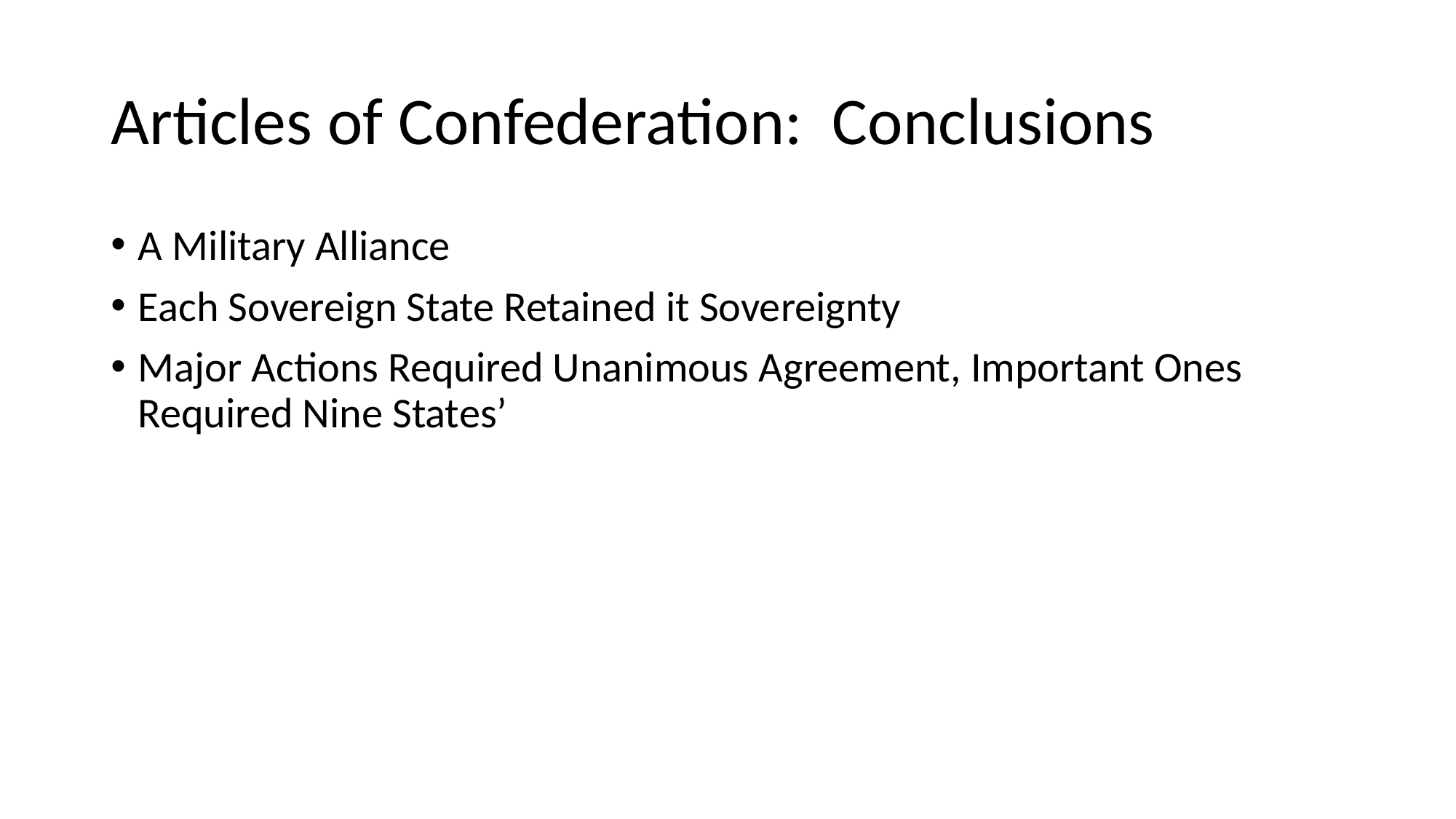

# Articles of Confederation:  Conclusions
A Military Alliance
Each Sovereign State Retained it Sovereignty
Major Actions Required Unanimous Agreement, Important Ones Required Nine States’